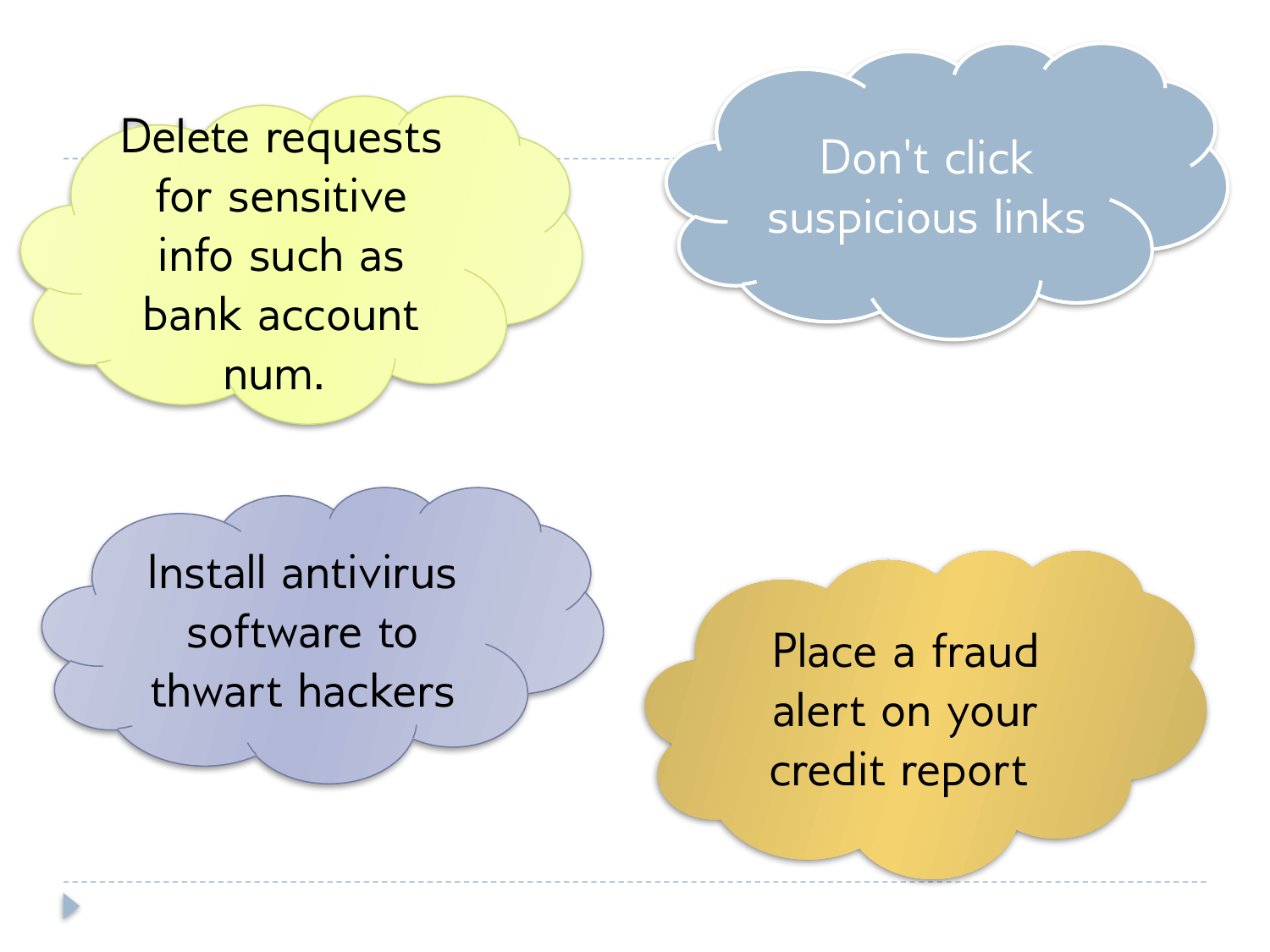

Don't click suspicious links
Delete requests for sensitive info such as bank account num.
Install antivirus software to thwart hackers
Place a fraud alert on your credit report